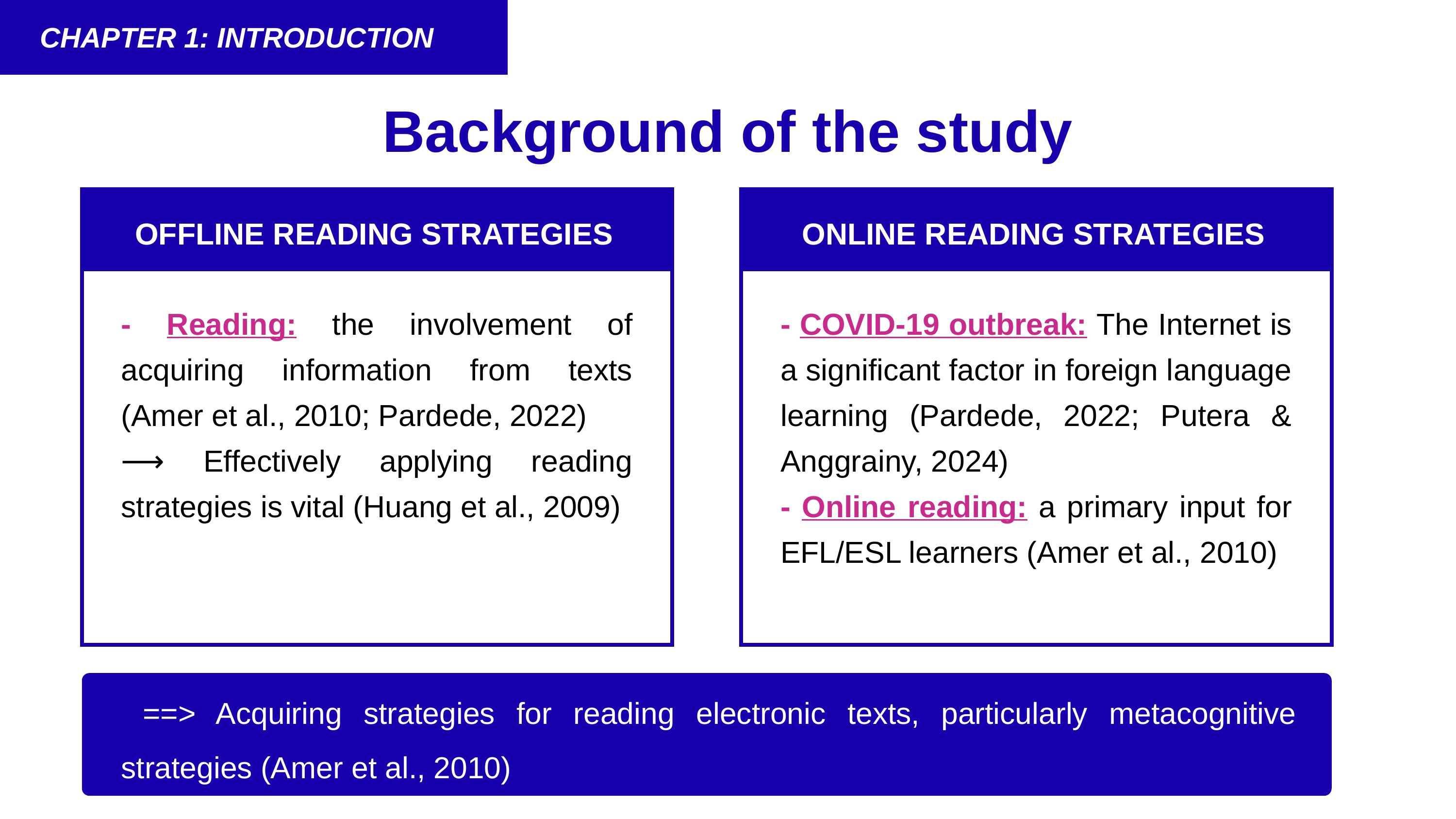

CHAPTER 1: INTRODUCTION
Background of the study

OFFLINE READING STRATEGIES
ONLINE READING STRATEGIES
- Reading: the involvement of acquiring information from texts (Amer et al., 2010; Pardede, 2022)
⟶ Effectively applying reading strategies is vital (Huang et al., 2009)
- COVID-19 outbreak: The Internet is a significant factor in foreign language learning (Pardede, 2022; Putera & Anggrainy, 2024)
- Online reading: a primary input for EFL/ESL learners (Amer et al., 2010)

 ==> Acquiring strategies for reading electronic texts, particularly metacognitive strategies (Amer et al., 2010)